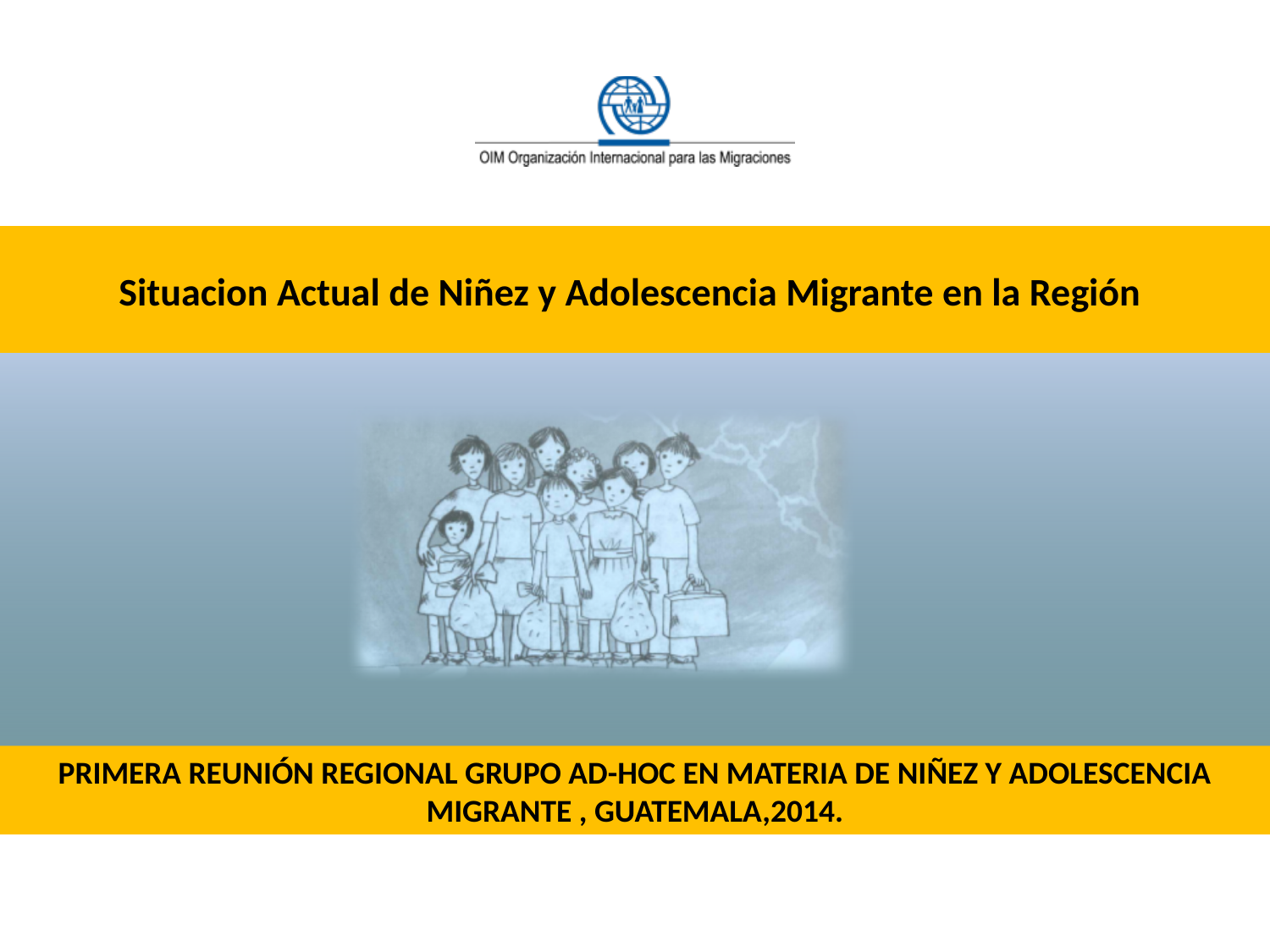

Situacion Actual de Niñez y Adolescencia Migrante en la Región